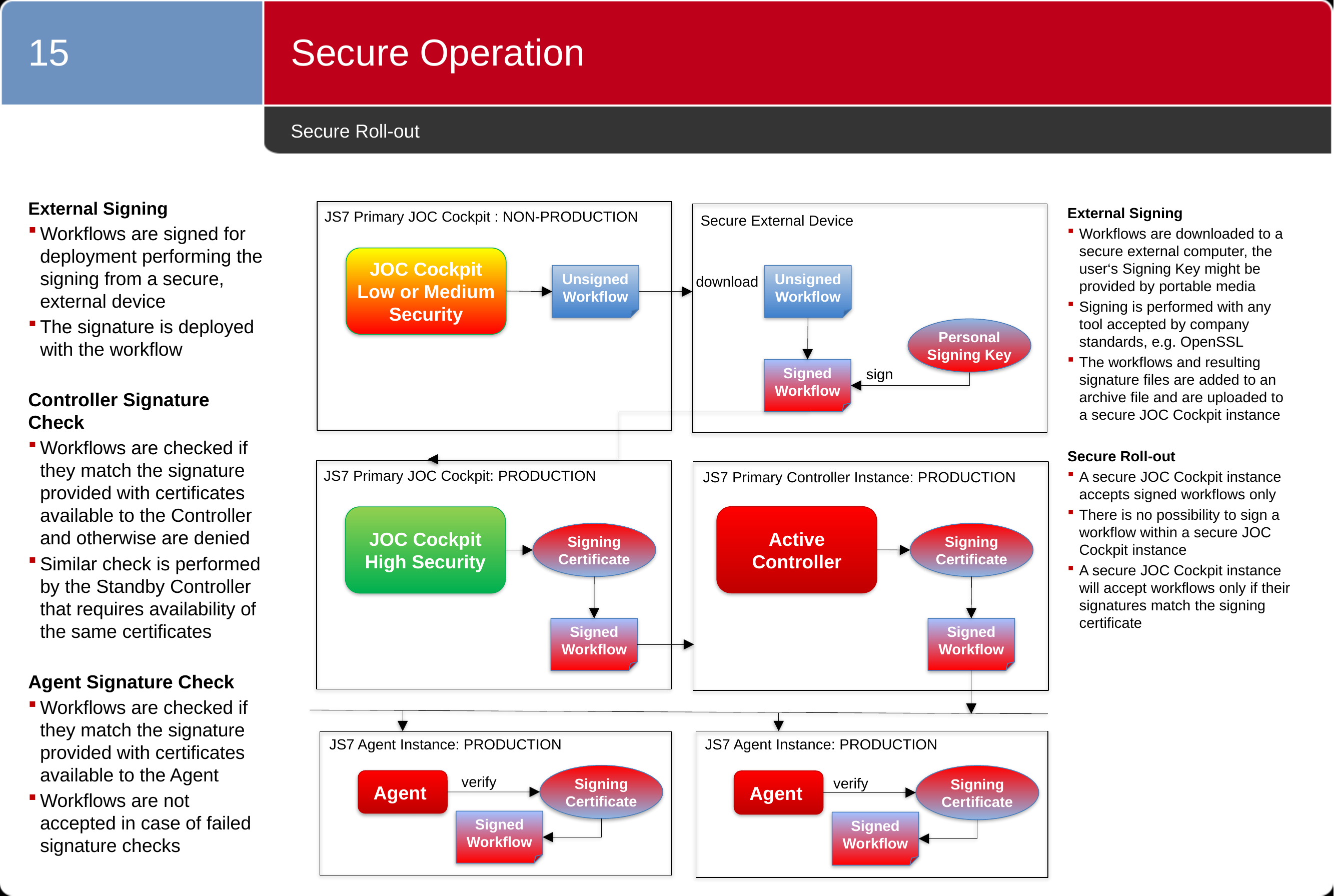

15
Secure Operation
# Secure Roll-out
External Signing
Workflows are signed for deployment performing the signing from a secure, external device
The signature is deployed with the workflow

Controller Signature Check
Workflows are checked if they match the signature provided with certificates available to the Controller and otherwise are denied
Similar check is performed by the Standby Controller that requires availability of the same certificates

Agent Signature Check
Workflows are checked if they match the signature provided with certificates available to the Agent
Workflows are not accepted in case of failed signature checks

External Signing
Workflows are downloaded to a secure external computer, the user‘s Signing Key might be provided by portable media
Signing is performed with any tool accepted by company standards, e.g. OpenSSL
The workflows and resulting signature files are added to an archive file and are uploaded to a secure JOC Cockpit instance

Secure Roll-out
A secure JOC Cockpit instance accepts signed workflows only
There is no possibility to sign a workflow within a secure JOC Cockpit instance
A secure JOC Cockpit instance will accept workflows only if their signatures match the signing certificate
JS7 Primary JOC Cockpit : NON-PRODUCTION

Secure External Device
JOC Cockpit
Low or Medium Security
Unsigned
Workflow
Unsigned
Workflow
download
Personal
Signing Key
Signed
Workflow
sign

JS7 Primary JOC Cockpit: PRODUCTION
JS7 Primary Controller Instance: PRODUCTION
Active
Controller
JOC Cockpit
High Security
Signing Certificate
Signing Certificate
Signed
Workflow
Signed
Workflow
JS7 Agent Instance: PRODUCTION

Signing Certificate
Agent
Signed
Workflow
JS7 Agent Instance: PRODUCTION

Signing Certificate
Agent
Signed
Workflow
verify
verify